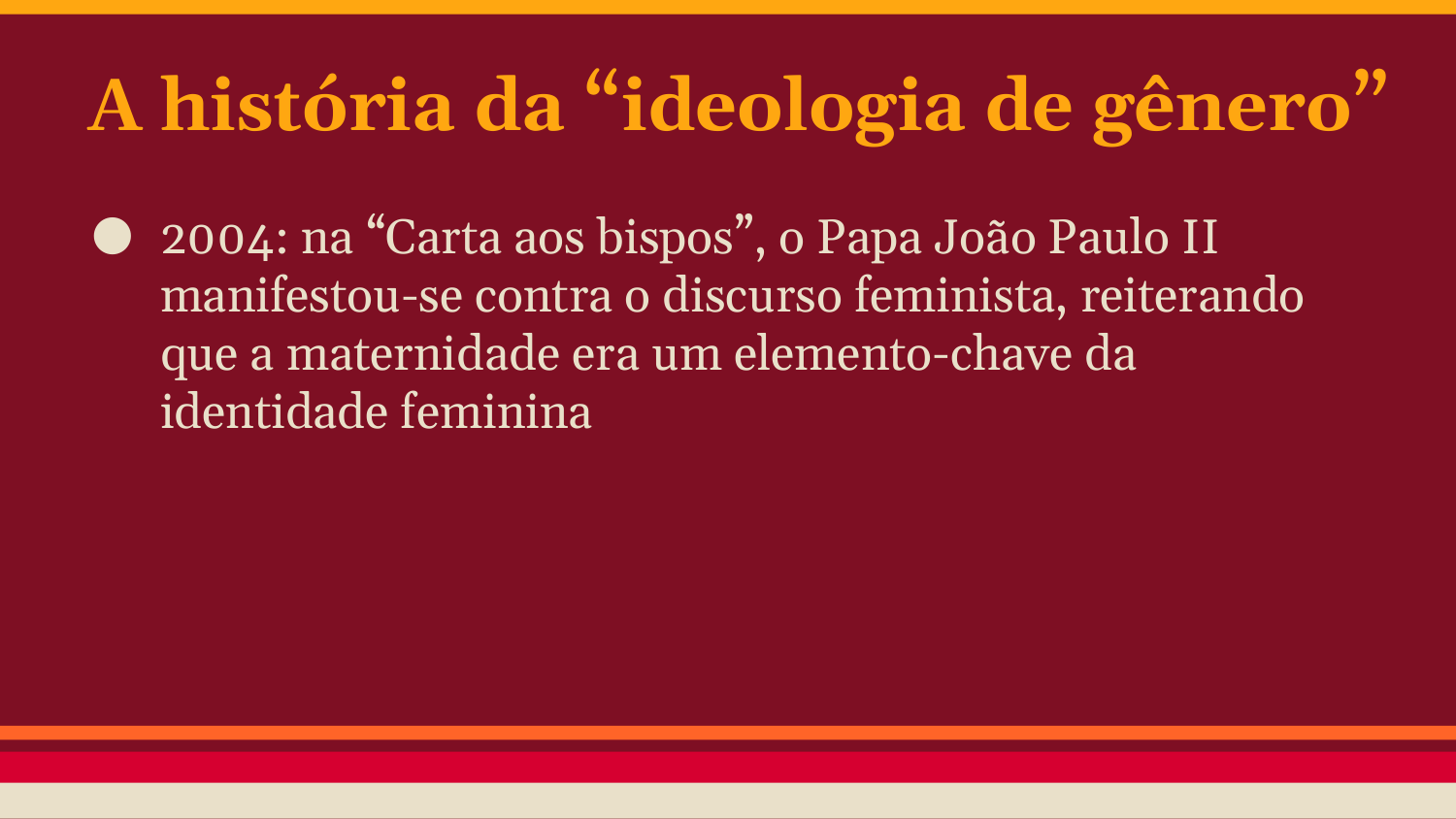

# A história da “ideologia de gênero”
2004: na “Carta aos bispos”, o Papa João Paulo II manifestou-se contra o discurso feminista, reiterando que a maternidade era um elemento-chave da identidade feminina